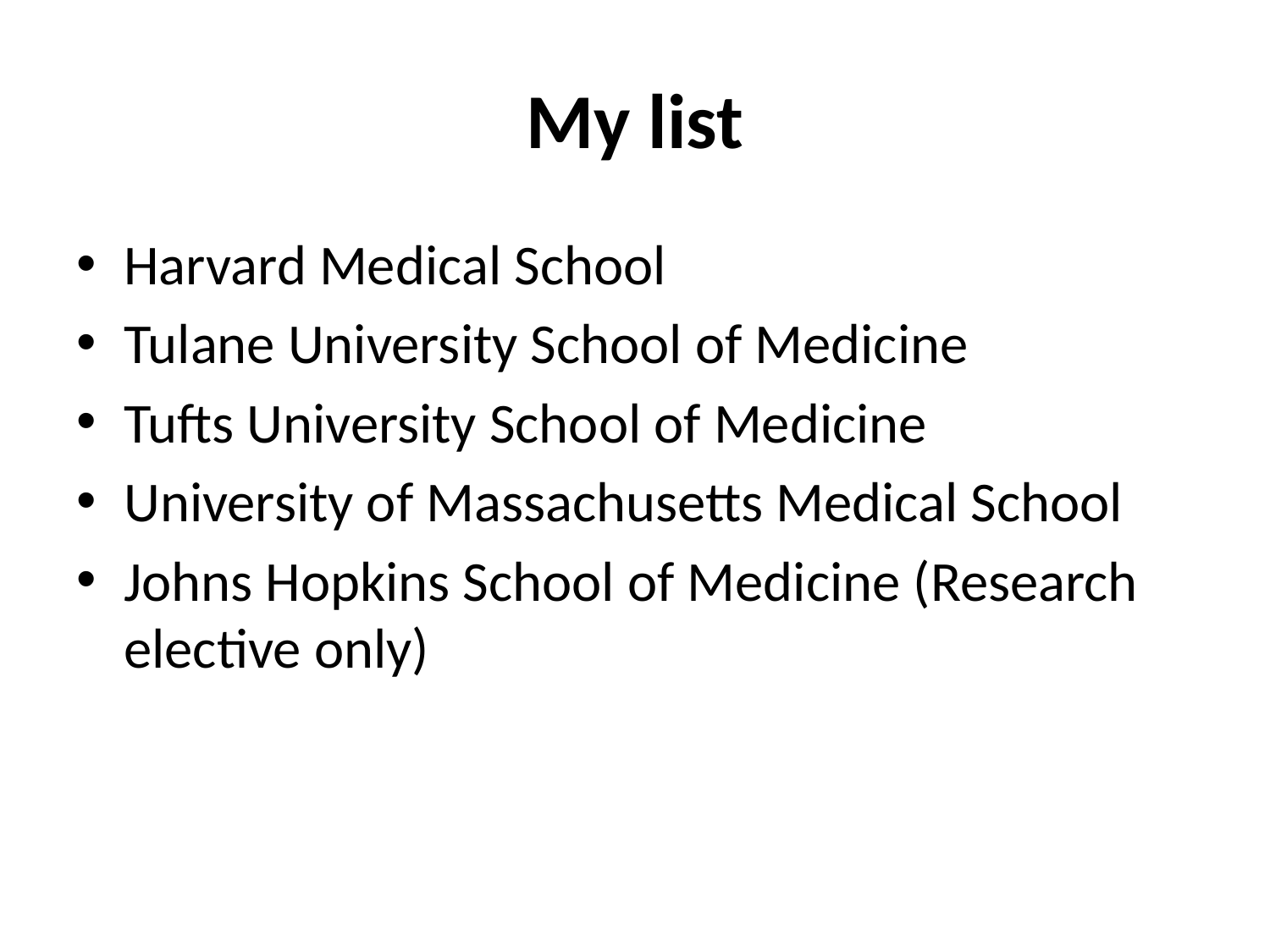

# My list
Harvard Medical School
Tulane University School of Medicine
Tufts University School of Medicine
University of Massachusetts Medical School
Johns Hopkins School of Medicine (Research elective only)